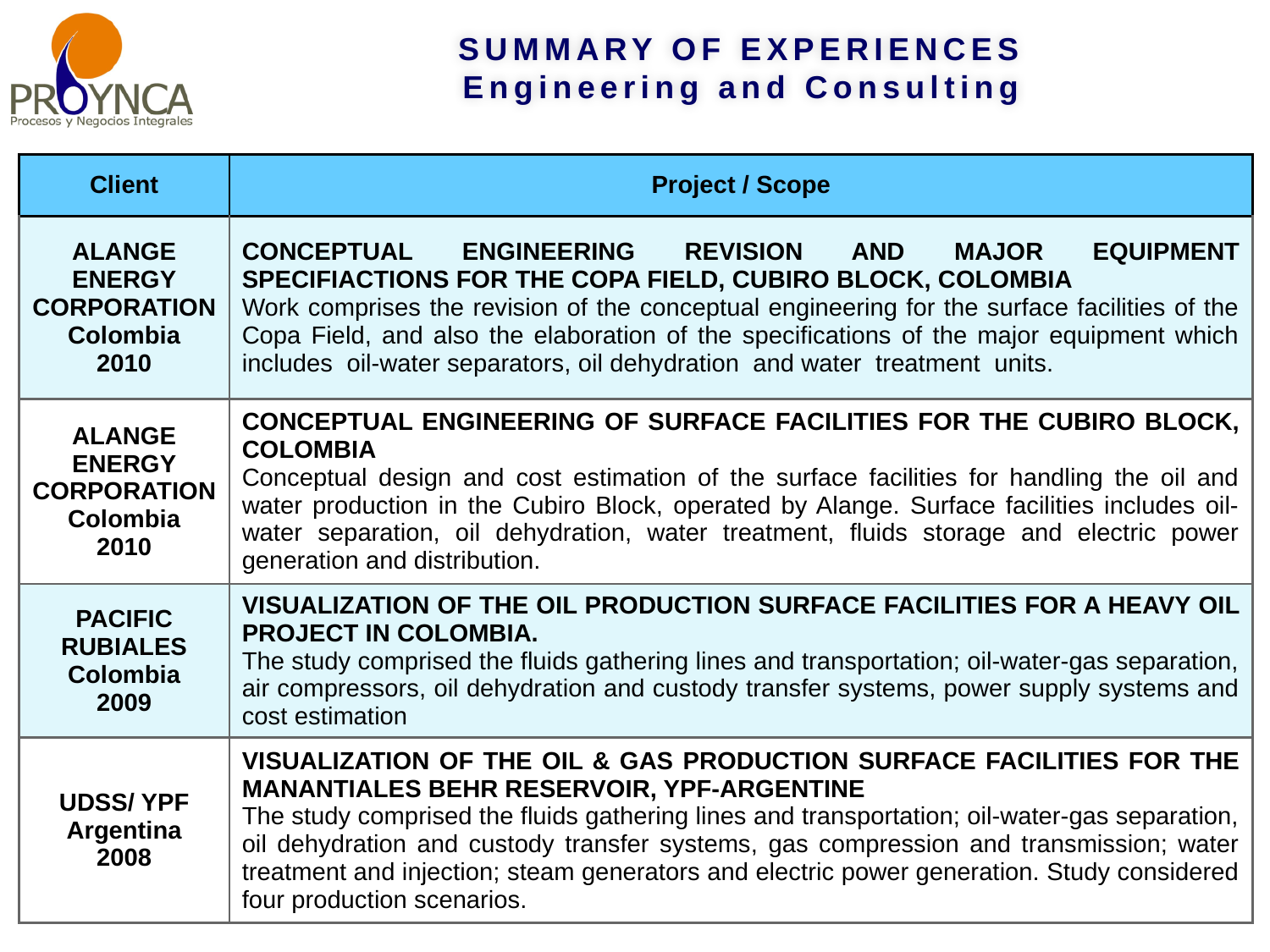

SUMMARY OF EXPERIENCES
Engineering and Consulting
| Client | Project / Scope |
| --- | --- |
| ALANGE ENERGY CORPORATION Colombia 2010 | CONCEPTUAL ENGINEERING REVISION AND MAJOR EQUIPMENT SPECIFIACTIONS FOR THE COPA FIELD, CUBIRO BLOCK, COLOMBIA Work comprises the revision of the conceptual engineering for the surface facilities of the Copa Field, and also the elaboration of the specifications of the major equipment which includes oil-water separators, oil dehydration and water treatment units. |
| ALANGE ENERGY CORPORATION Colombia 2010 | CONCEPTUAL ENGINEERING OF SURFACE FACILITIES FOR THE CUBIRO BLOCK, COLOMBIA Conceptual design and cost estimation of the surface facilities for handling the oil and water production in the Cubiro Block, operated by Alange. Surface facilities includes oil-water separation, oil dehydration, water treatment, fluids storage and electric power generation and distribution. |
| PACIFIC RUBIALES Colombia 2009 | VISUALIZATION OF THE OIL PRODUCTION SURFACE FACILITIES FOR A HEAVY OIL PROJECT IN COLOMBIA. The study comprised the fluids gathering lines and transportation; oil-water-gas separation, air compressors, oil dehydration and custody transfer systems, power supply systems and cost estimation |
| UDSS/ YPF Argentina 2008 | VISUALIZATION OF THE OIL & GAS PRODUCTION SURFACE FACILITIES FOR THE MANANTIALES BEHR RESERVOIR, YPF-ARGENTINE The study comprised the fluids gathering lines and transportation; oil-water-gas separation, oil dehydration and custody transfer systems, gas compression and transmission; water treatment and injection; steam generators and electric power generation. Study considered four production scenarios. |